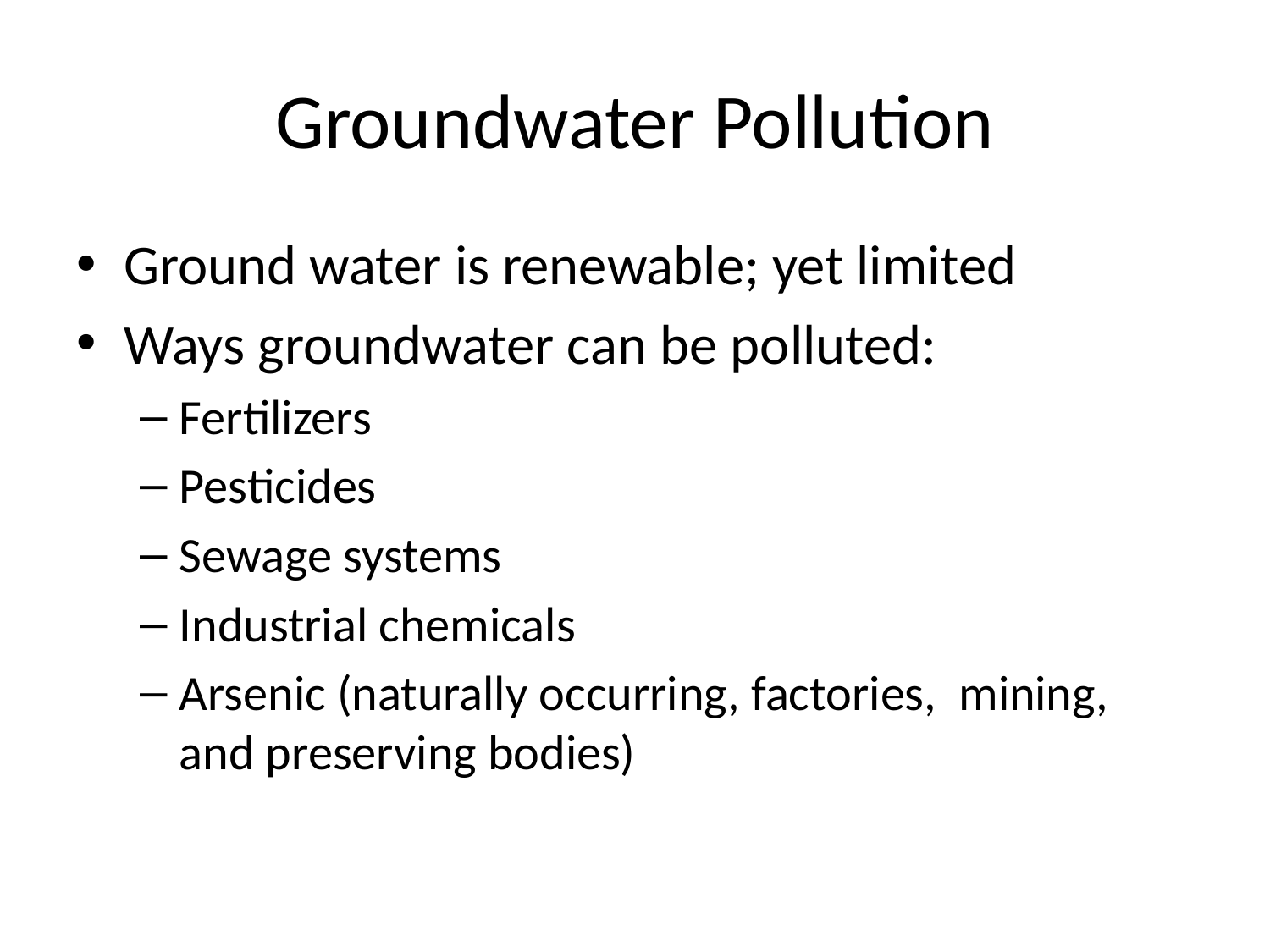

# Groundwater Pollution
Ground water is renewable; yet limited
Ways groundwater can be polluted:
Fertilizers
Pesticides
Sewage systems
Industrial chemicals
Arsenic (naturally occurring, factories,  mining, and preserving bodies)